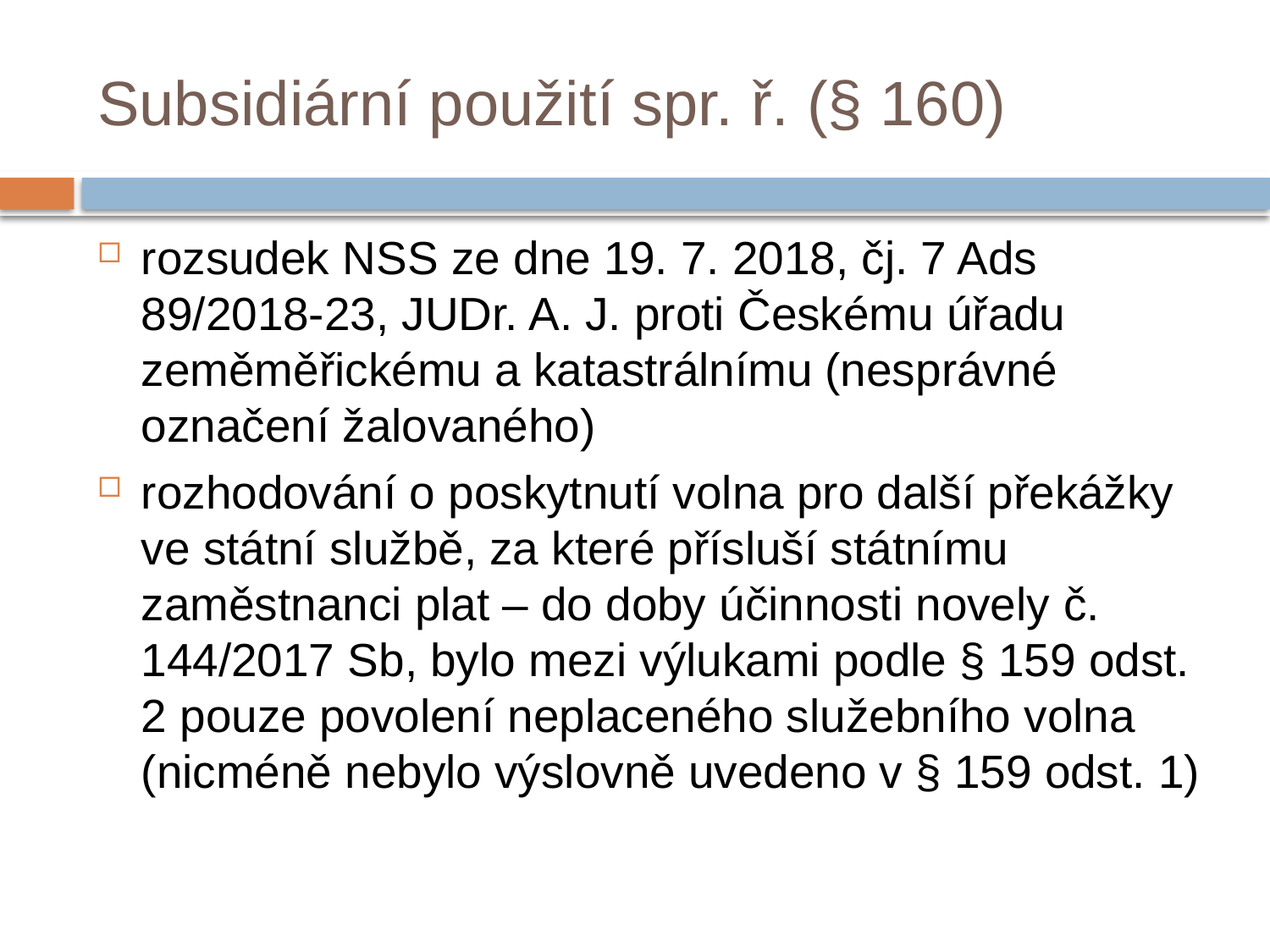

# Subsidiární použití spr. ř. (§ 160)
rozsudek NSS ze dne 19. 7. 2018, čj. 7 Ads 89/2018-23, JUDr. A. J. proti Českému úřadu zeměměřickému a katastrálnímu (nesprávné označení žalovaného)
rozhodování o poskytnutí volna pro další překážky ve státní službě, za které přísluší státnímu zaměstnanci plat – do doby účinnosti novely č. 144/2017 Sb, bylo mezi výlukami podle § 159 odst. 2 pouze povolení neplaceného služebního volna (nicméně nebylo výslovně uvedeno v § 159 odst. 1)